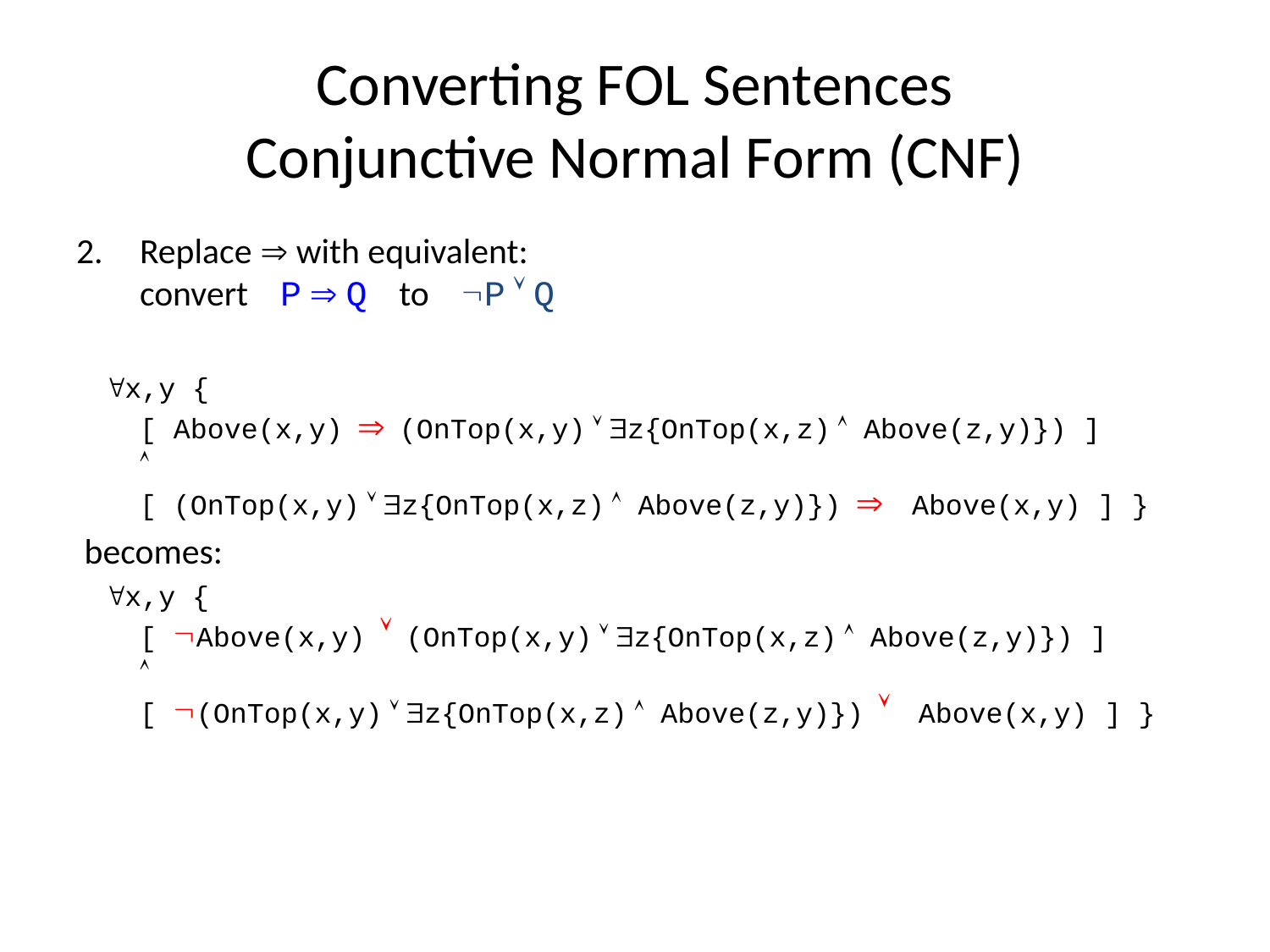

# Converting FOL Sentences Conjunctive Normal Form (CNF)
Replace ⇒ with equivalent:
convert    P ⇒ Q    to    ¬P ∨ Q

  ∀x,y {
[ Above(x,y) ⇒ (OnTop(x,y) ∨ ∃z{OnTop(x,z) ∧ Above(z,y)}) ]
∧
[ (OnTop(x,y) ∨ ∃z{OnTop(x,z) ∧ Above(z,y)}) ⇒  Above(x,y) ] }
 becomes:
  ∀x,y {
[ ¬Above(x,y) ∨ (OnTop(x,y) ∨ ∃z{OnTop(x,z) ∧ Above(z,y)}) ]
∧
[ ¬(OnTop(x,y) ∨ ∃z{OnTop(x,z) ∧ Above(z,y)}) ∨  Above(x,y) ] }